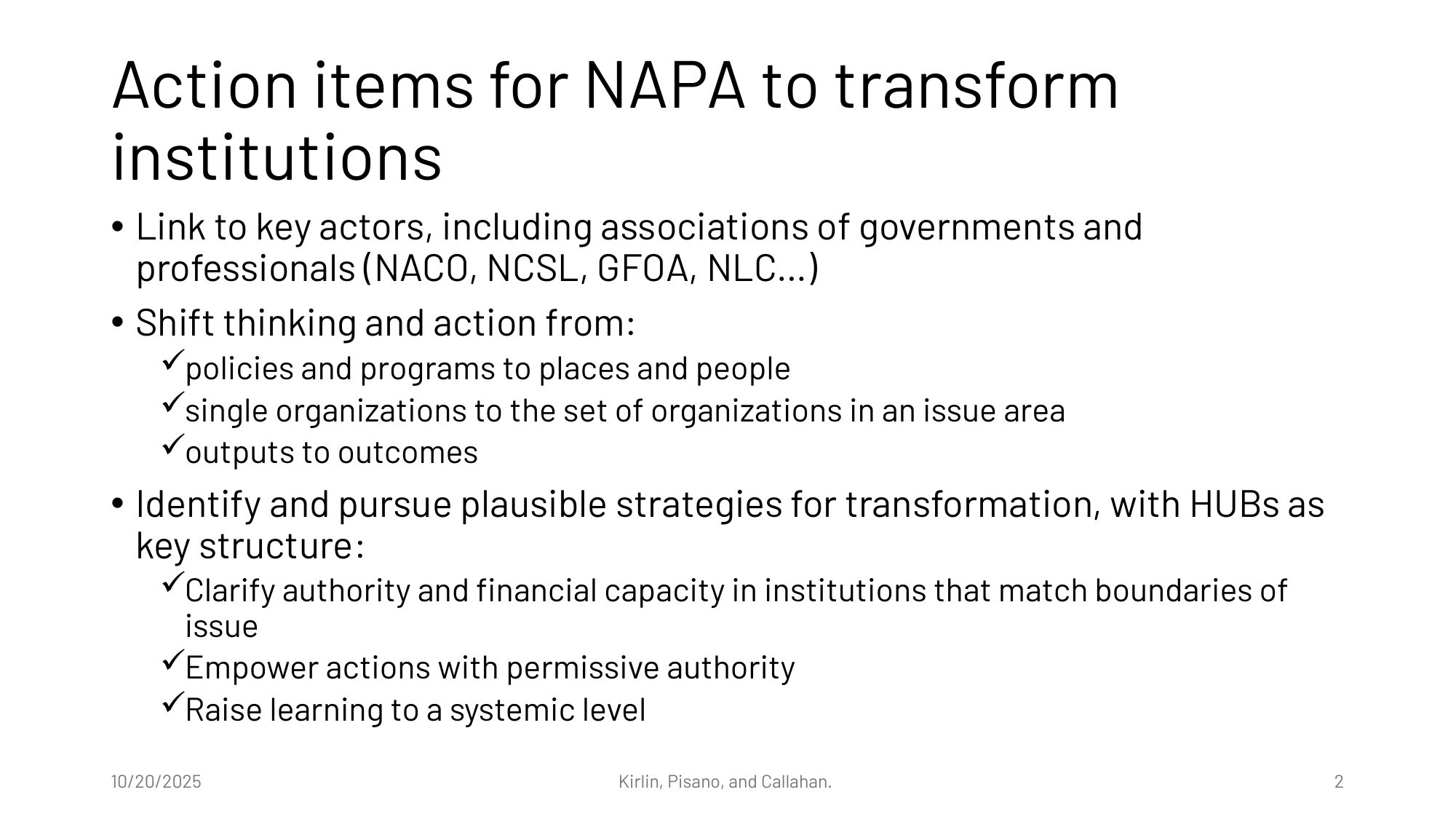

# Action items for NAPA to transform institutions
Link to key actors, including associations of governments and professionals (NACO, NCSL, GFOA, NLC…)
Shift thinking and action from:
policies and programs to places and people
single organizations to the set of organizations in an issue area
outputs to outcomes
Identify and pursue plausible strategies for transformation, with HUBs as key structure:
Clarify authority and financial capacity in institutions that match boundaries of issue
Empower actions with permissive authority
Raise learning to a systemic level

10/20/2025
Kirlin, Pisano, and Callahan.
2